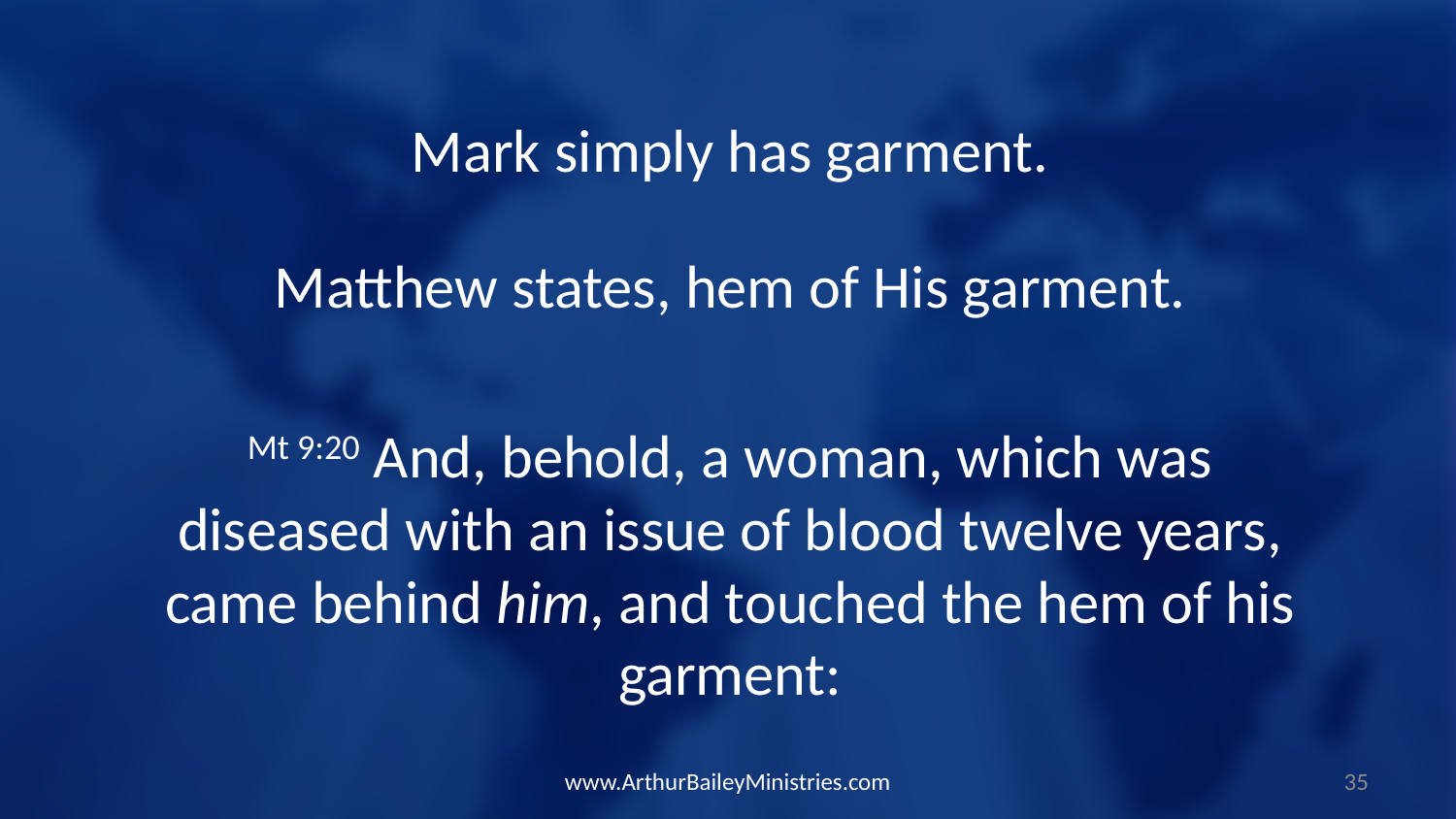

Mark simply has garment.

Matthew states, hem of His garment.

Mt 9:20 And, behold, a woman, which was diseased with an issue of blood twelve years, came behind him, and touched the hem of his garment:

www.ArthurBaileyMinistries.com
35